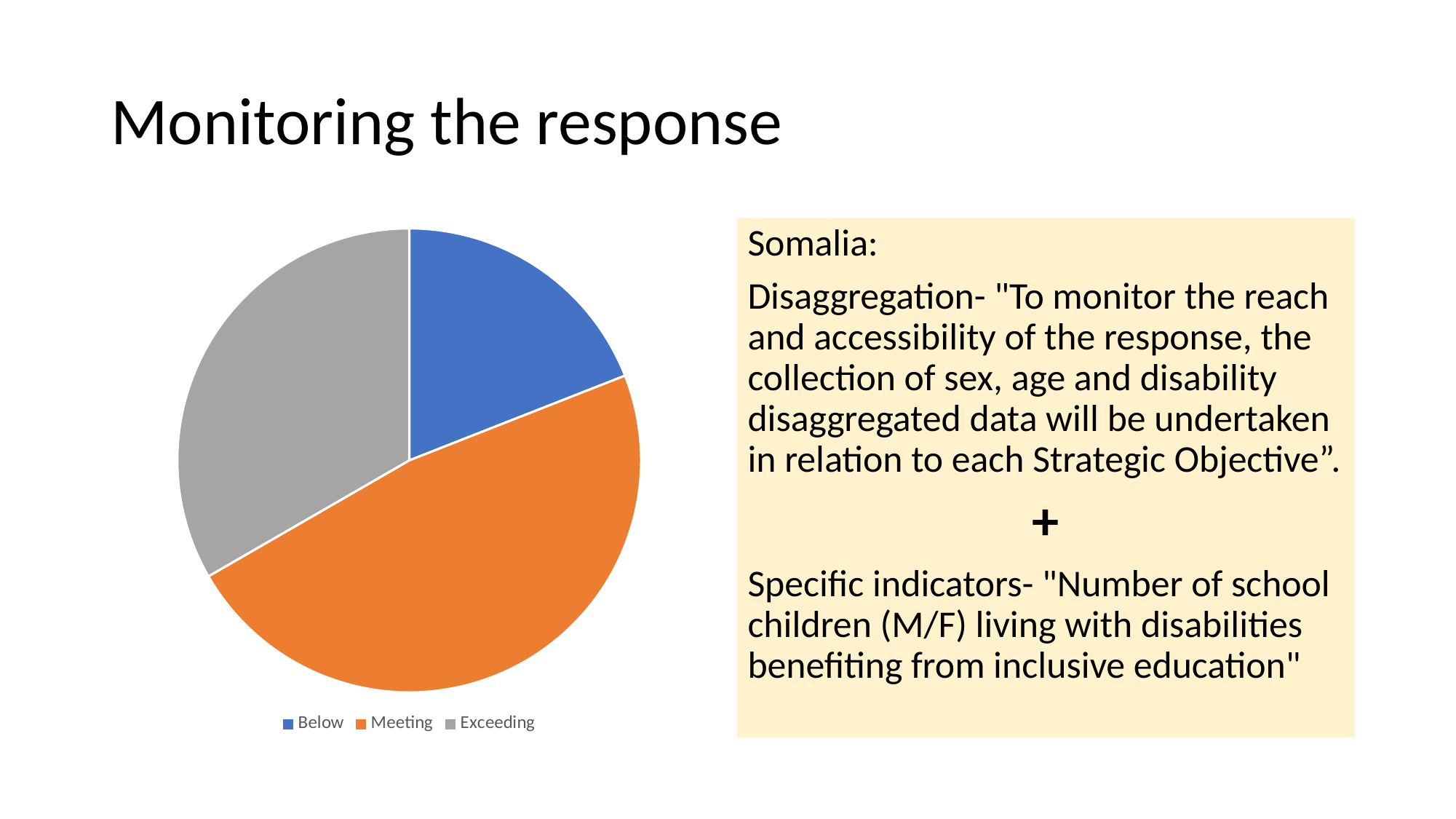

# Monitoring the response

### Chart

| Category | Sales |
|---|---|
| Below | 4.0 |
| Meeting | 10.0 |
| Exceeding | 7.0 |
Somalia:
Disaggregation- "To monitor the reach and accessibility of the response, the collection of sex, age and disability disaggregated data will be undertaken in relation to each Strategic Objective”.
+
Specific indicators- "Number of school children (M/F) living with disabilities benefiting from inclusive education"